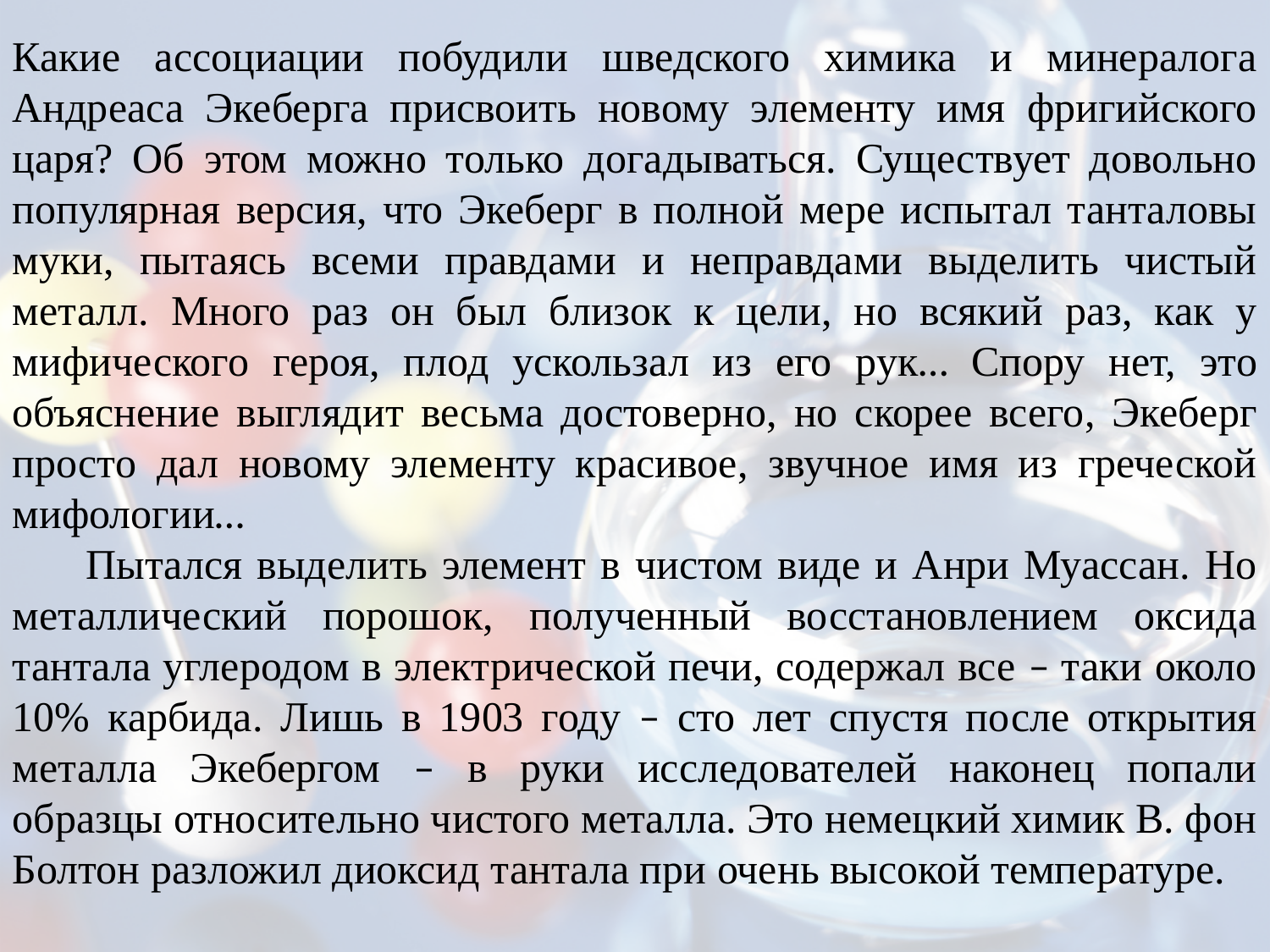

Какие ассоциации побудили шведского химика и минералога Андреаса Экеберга присвоить новому элементу имя фригийского царя? Об этом можно только догадываться. Существует довольно популярная версия, что Экеберг в полной мере испытал танталовы муки, пытаясь всеми правдами и неправдами выделить чистый металл. Много раз он был близок к цели, но всякий раз, как у мифического героя, плод ускользал из его рук… Спору нет, это объяснение выглядит весьма достоверно, но скорее всего, Экеберг просто дал новому элементу красивое, звучное имя из греческой мифологии…
     Пытался выделить элемент в чистом виде и Анри Муассан. Но металлический порошок, полученный восстановлением оксида тантала углеродом в электрической печи, содержал все – таки около 10% карбида. Лишь в 1903 году – сто лет спустя после открытия металла Экебергом – в руки исследователей наконец попали образцы относительно чистого металла. Это немецкий химик В. фон Болтон разложил диоксид тантала при очень высокой температуре.